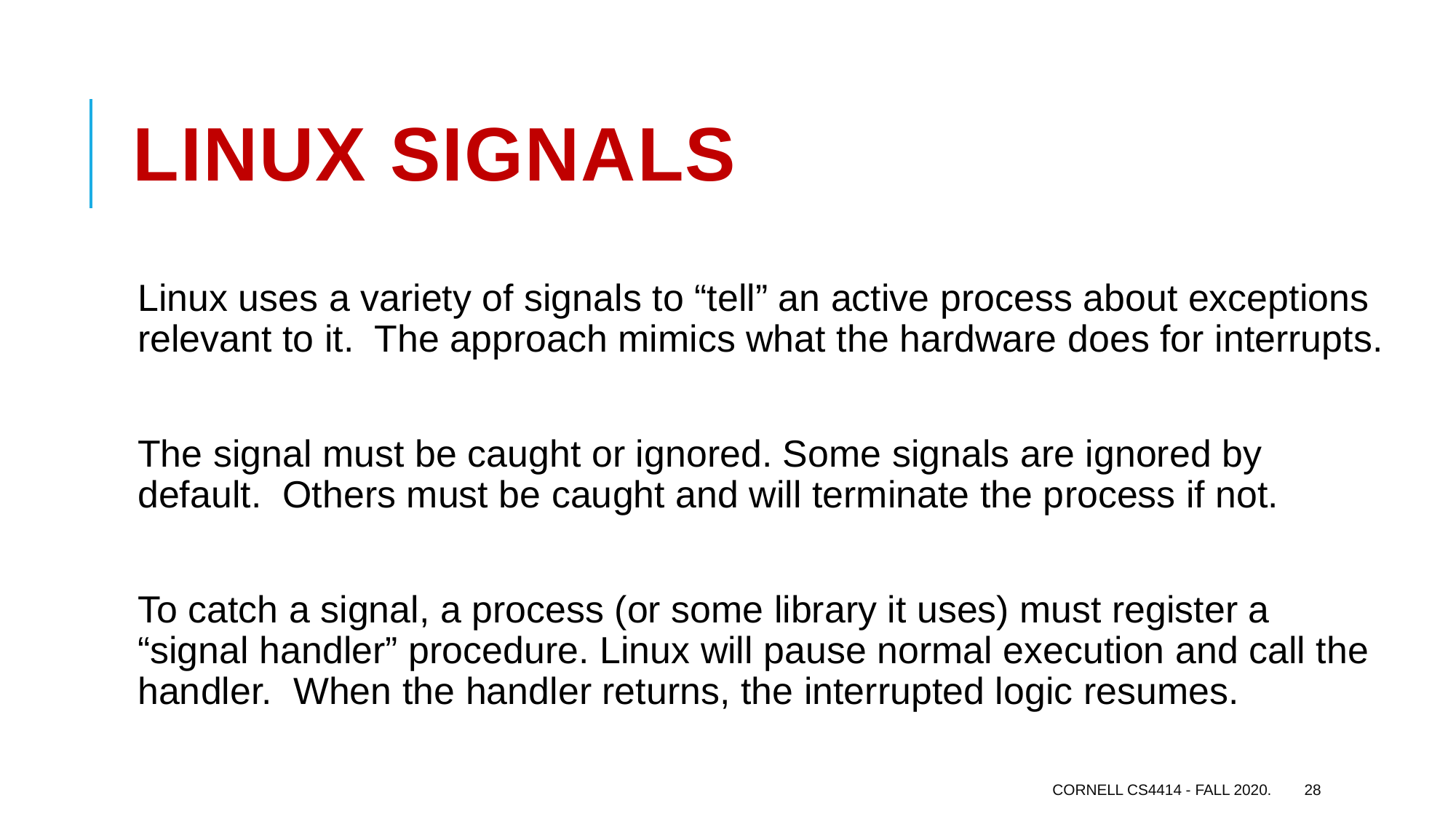

# Linux signals
Linux uses a variety of signals to “tell” an active process about exceptions relevant to it.  The approach mimics what the hardware does for interrupts.

The signal must be caught or ignored. Some signals are ignored by default.  Others must be caught and will terminate the process if not.

To catch a signal, a process (or some library it uses) must register a “signal handler” procedure. Linux will pause normal execution and call the handler.  When the handler returns, the interrupted logic resumes.
Cornell CS4414 - Fall 2020.
28